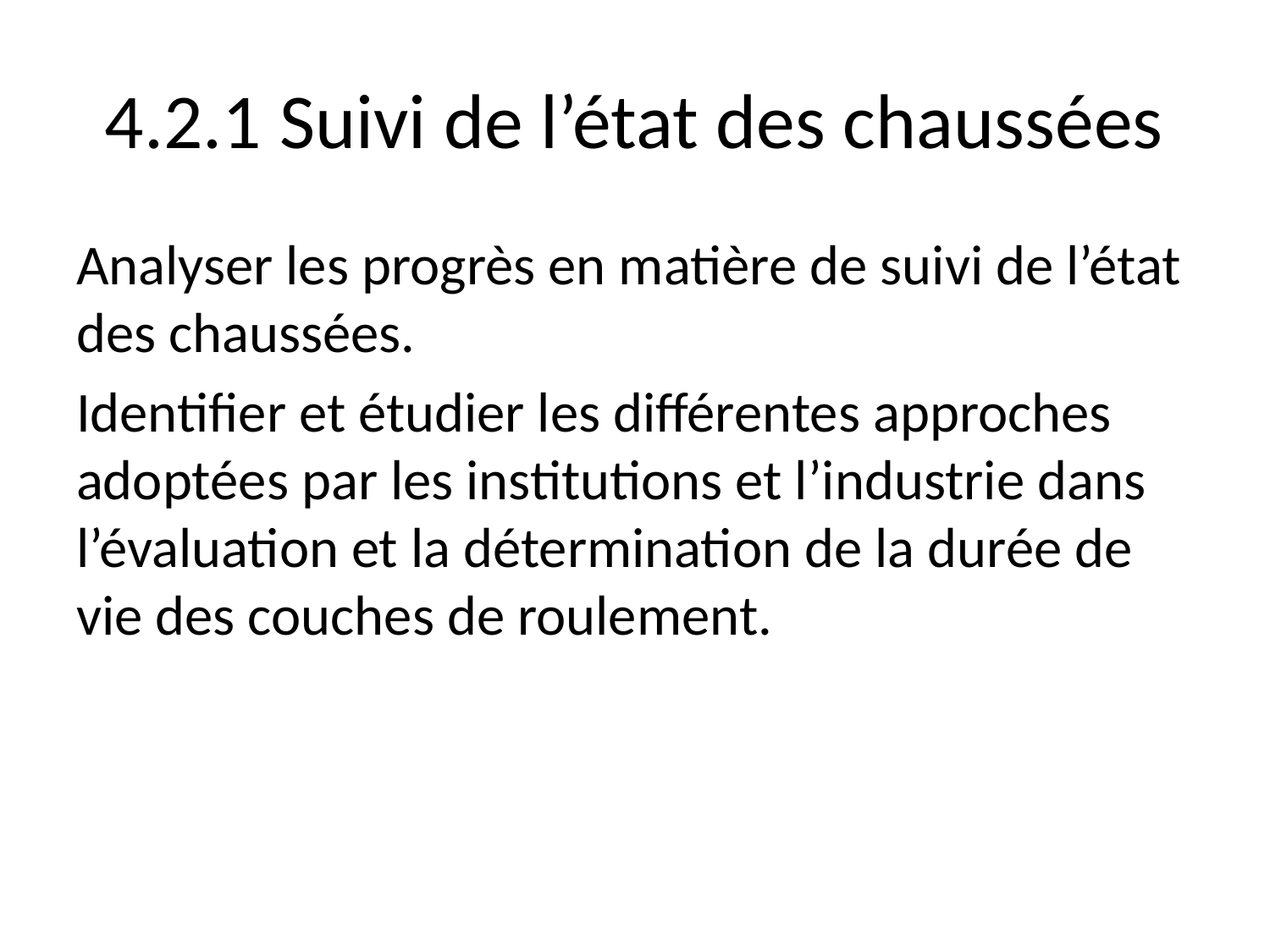

# 4.2.1 Suivi de l’état des chaussées
Analyser les progrès en matière de suivi de l’état des chaussées.
Identifier et étudier les différentes approches adoptées par les institutions et l’industrie dans l’évaluation et la détermination de la durée de vie des couches de roulement.